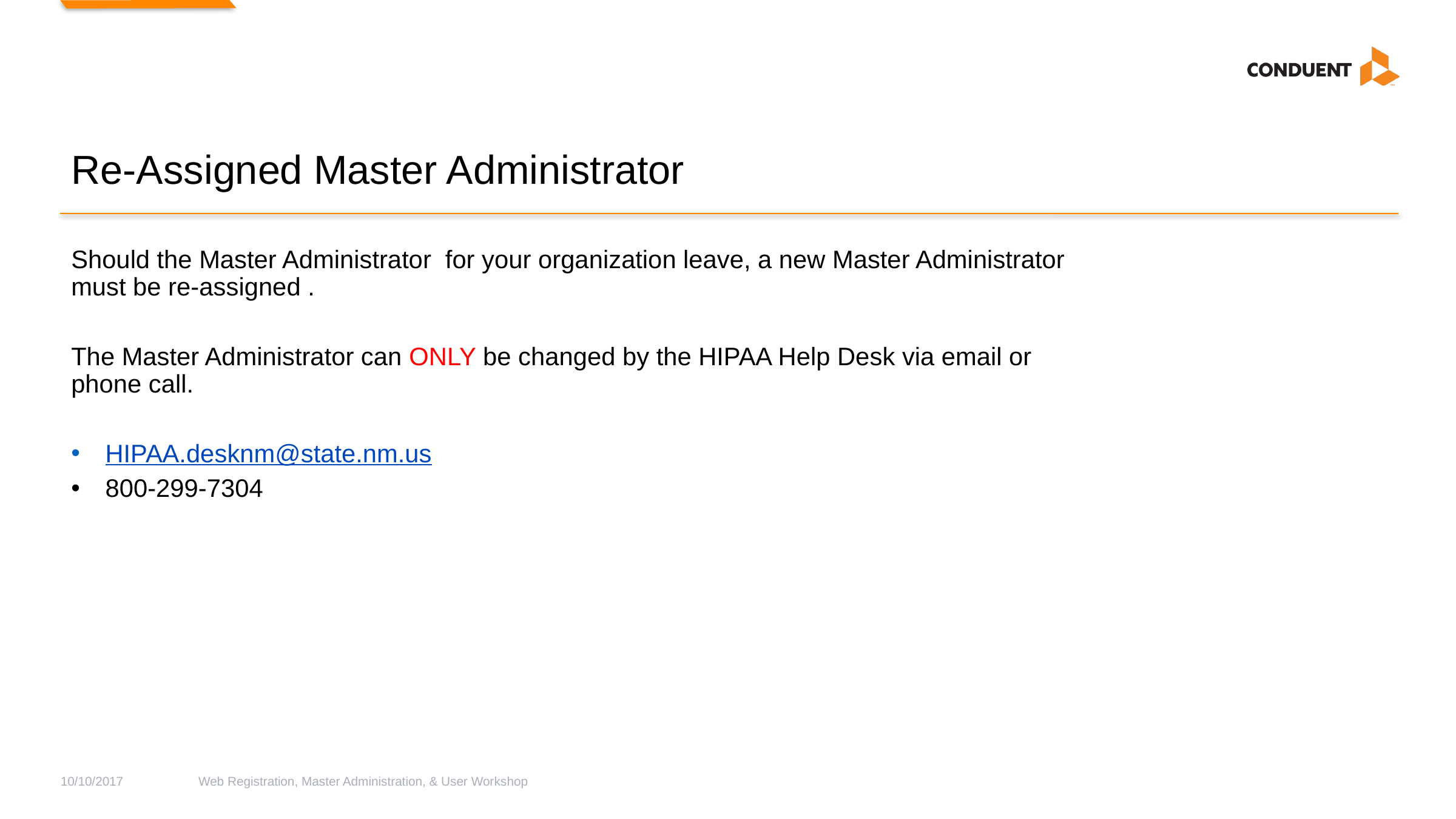

# Re-Assigned Master Administrator

Should the Master Administrator  for your organization leave, a new Master Administrator must be re-assigned .

The Master Administrator can ONLY be changed by the HIPAA Help Desk via email or phone call.

HIPAA.desknm@state.nm.us
800-299-7304

10/10/2017
Web Registration, Master Administration, & User Workshop